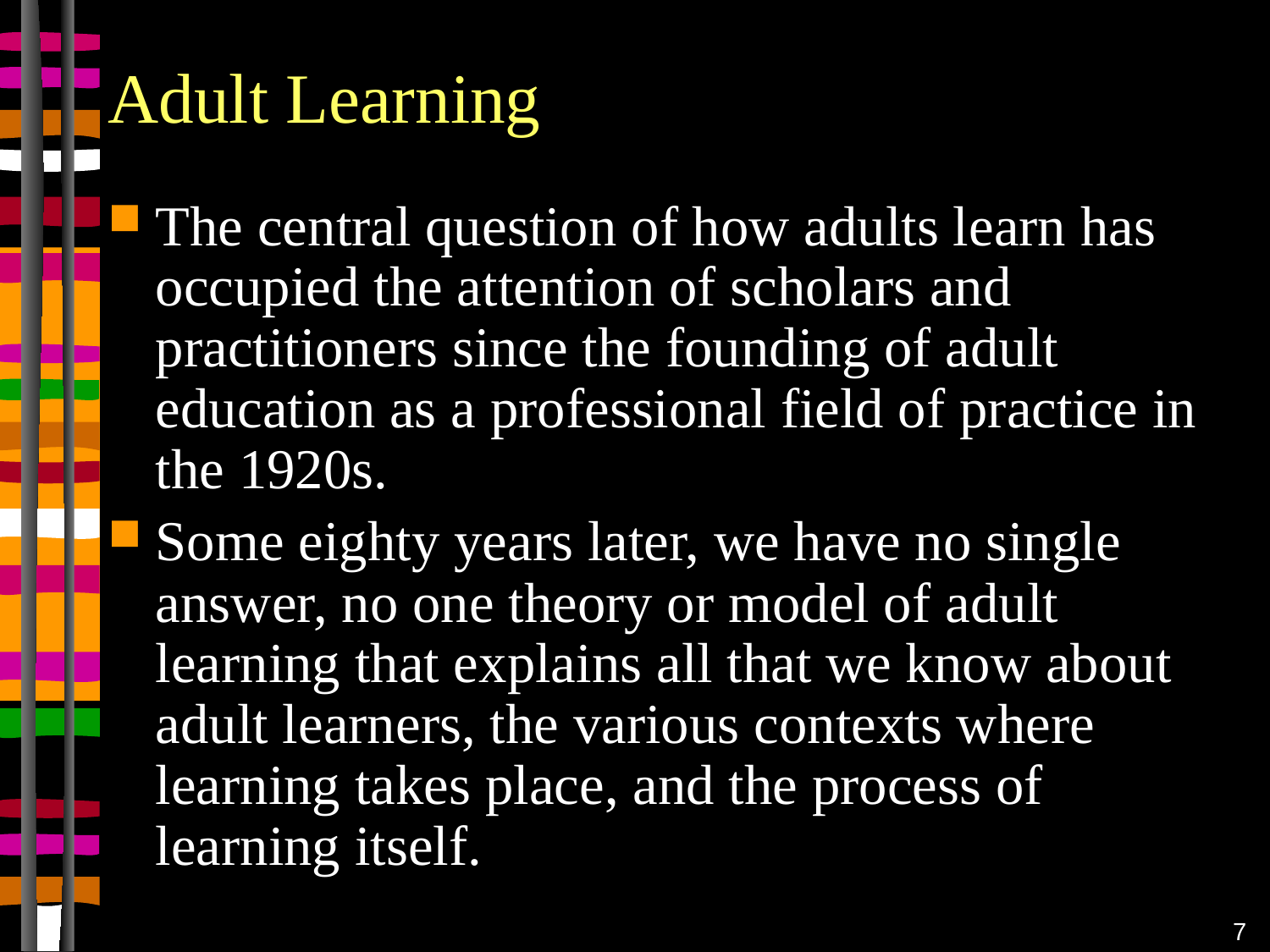

# Adult Learning
The central question of how adults learn has occupied the attention of scholars and practitioners since the founding of adult education as a professional field of practice in the 1920s.
Some eighty years later, we have no single answer, no one theory or model of adult learning that explains all that we know about adult learners, the various contexts where learning takes place, and the process of learning itself.
7